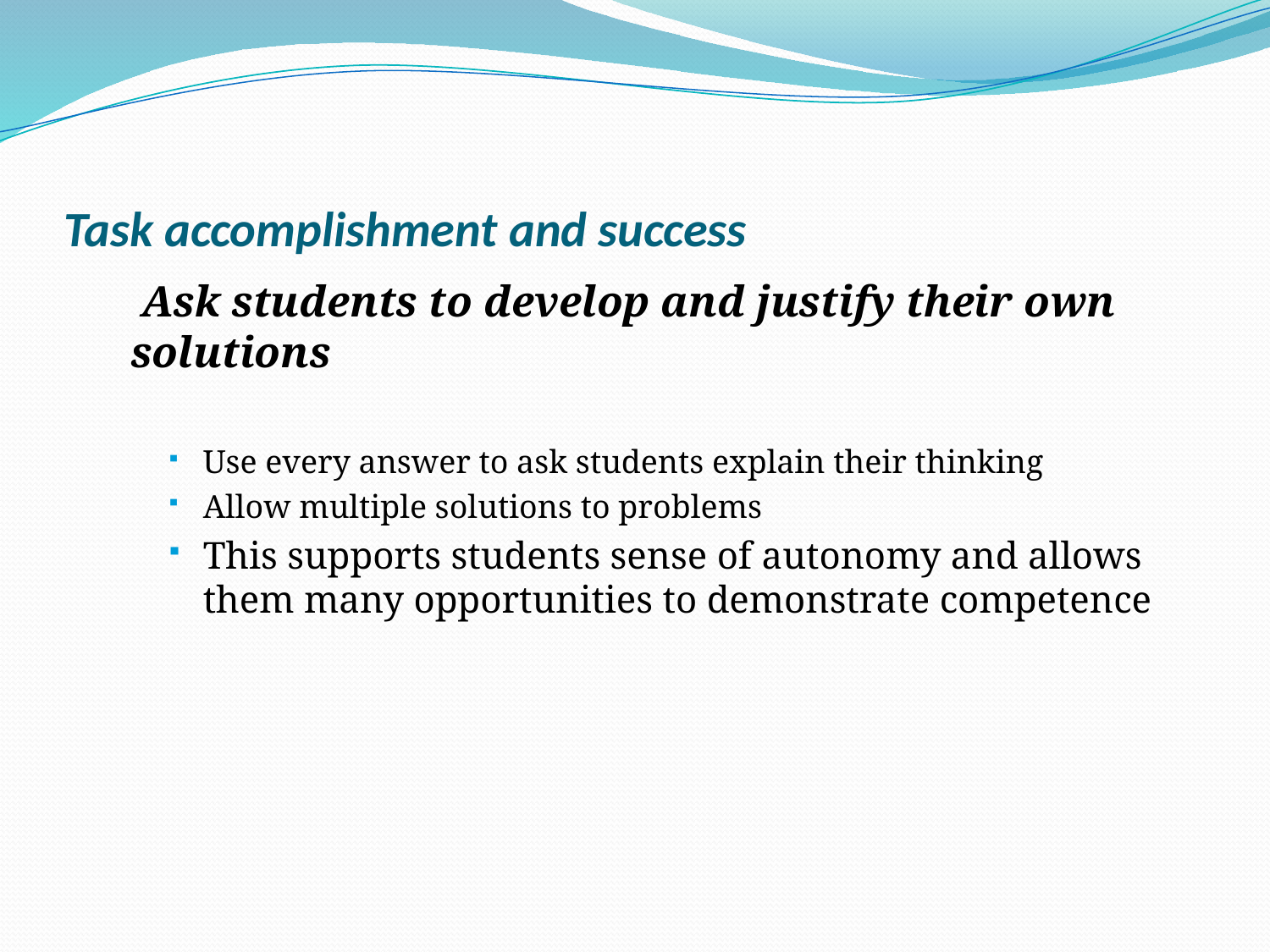

# Task accomplishment and success
 Ask students to develop and justify their own solutions

Use every answer to ask students explain their thinking
Allow multiple solutions to problems
This supports students sense of autonomy and allows them many opportunities to demonstrate competence